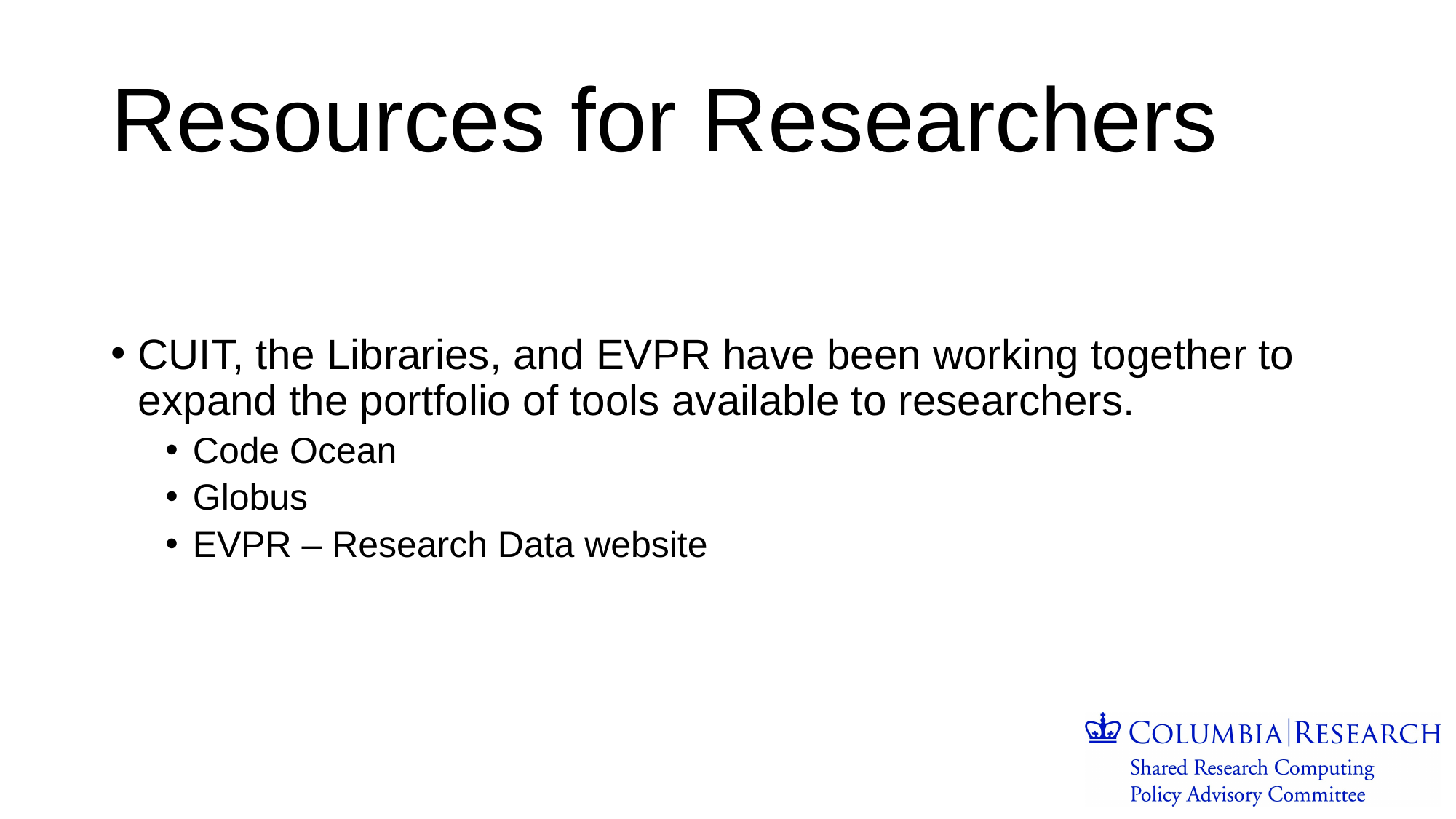

# Resources for Researchers
CUIT, the Libraries, and EVPR have been working together to expand the portfolio of tools available to researchers.
Code Ocean
Globus
EVPR – Research Data website